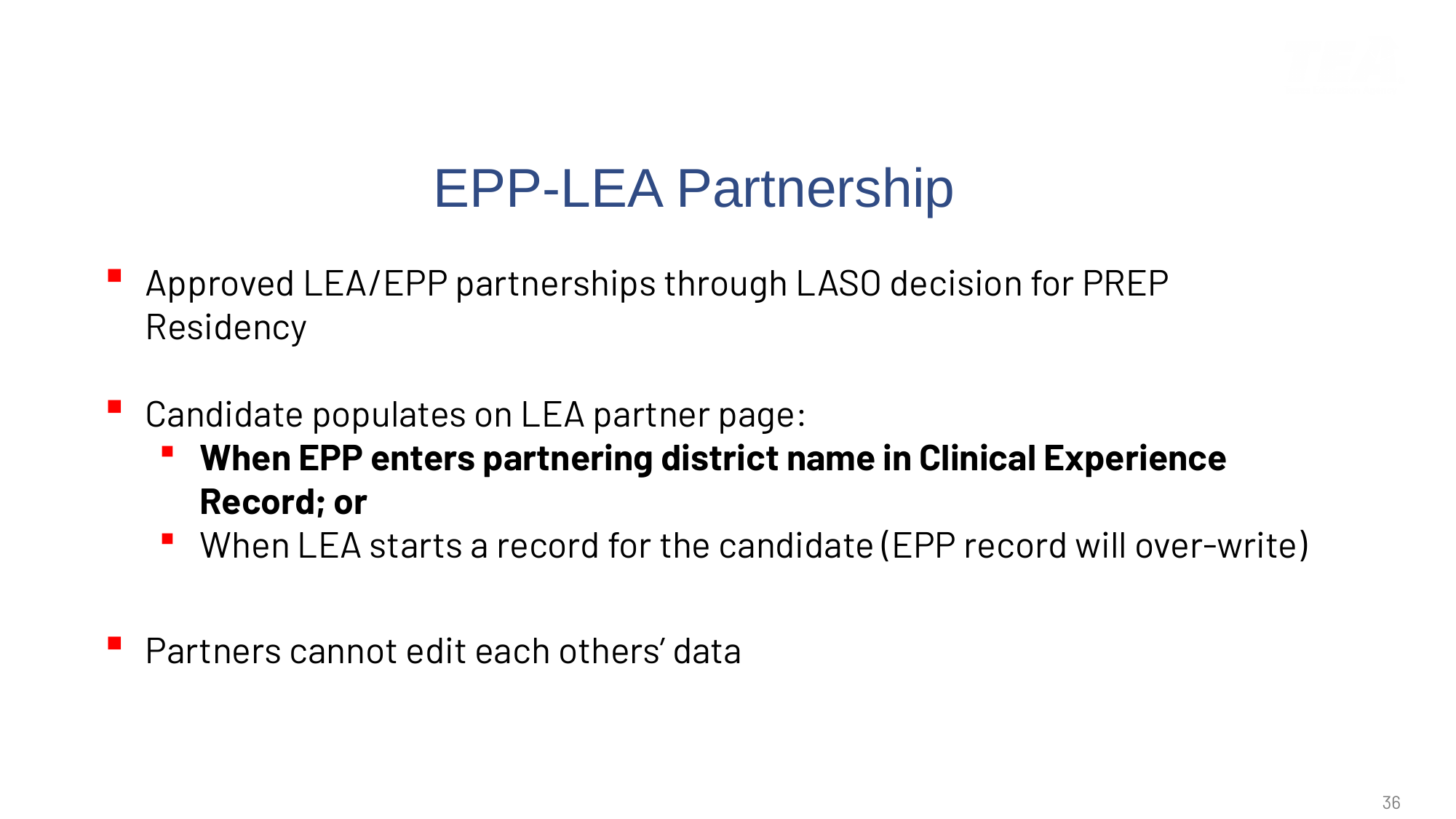

# PREP Residency (RSD) Partnership Overview
EPP-LEA Partnership

Approved LEA/EPP partnerships through LASO decision for PREP Residency

Candidate populates on LEA partner page:
When EPP enters partnering district name in Clinical Experience Record; or
When LEA starts a record for the candidate (EPP record will over-write)

Partners cannot edit each others’ data

36